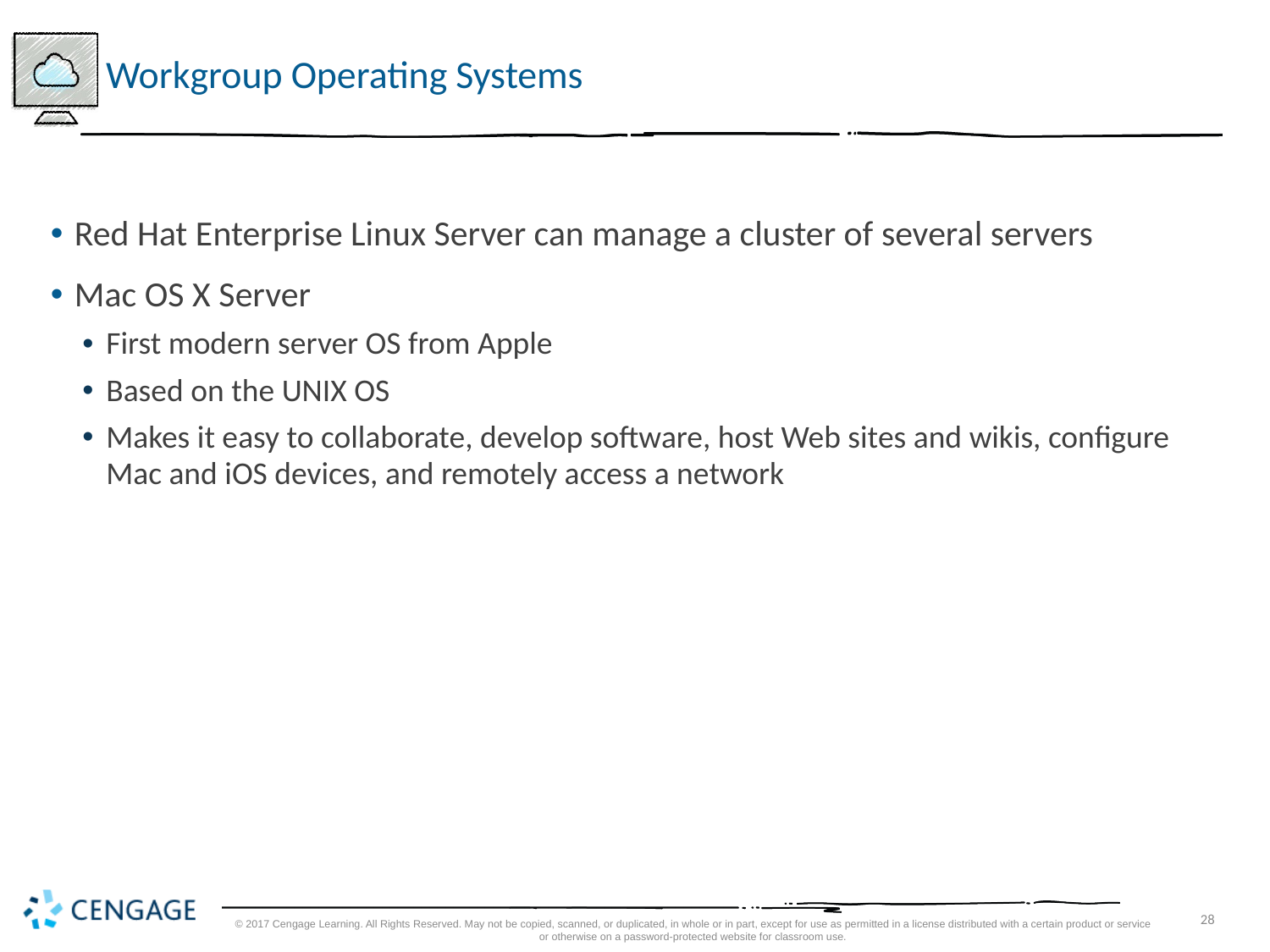

# Workgroup Operating Systems
Red Hat Enterprise Linux Server can manage a cluster of several servers
Mac OS X Server
First modern server OS from Apple
Based on the UNIX OS
Makes it easy to collaborate, develop software, host Web sites and wikis, configure Mac and iOS devices, and remotely access a network
© 2017 Cengage Learning. All Rights Reserved. May not be copied, scanned, or duplicated, in whole or in part, except for use as permitted in a license distributed with a certain product or service or otherwise on a password-protected website for classroom use.